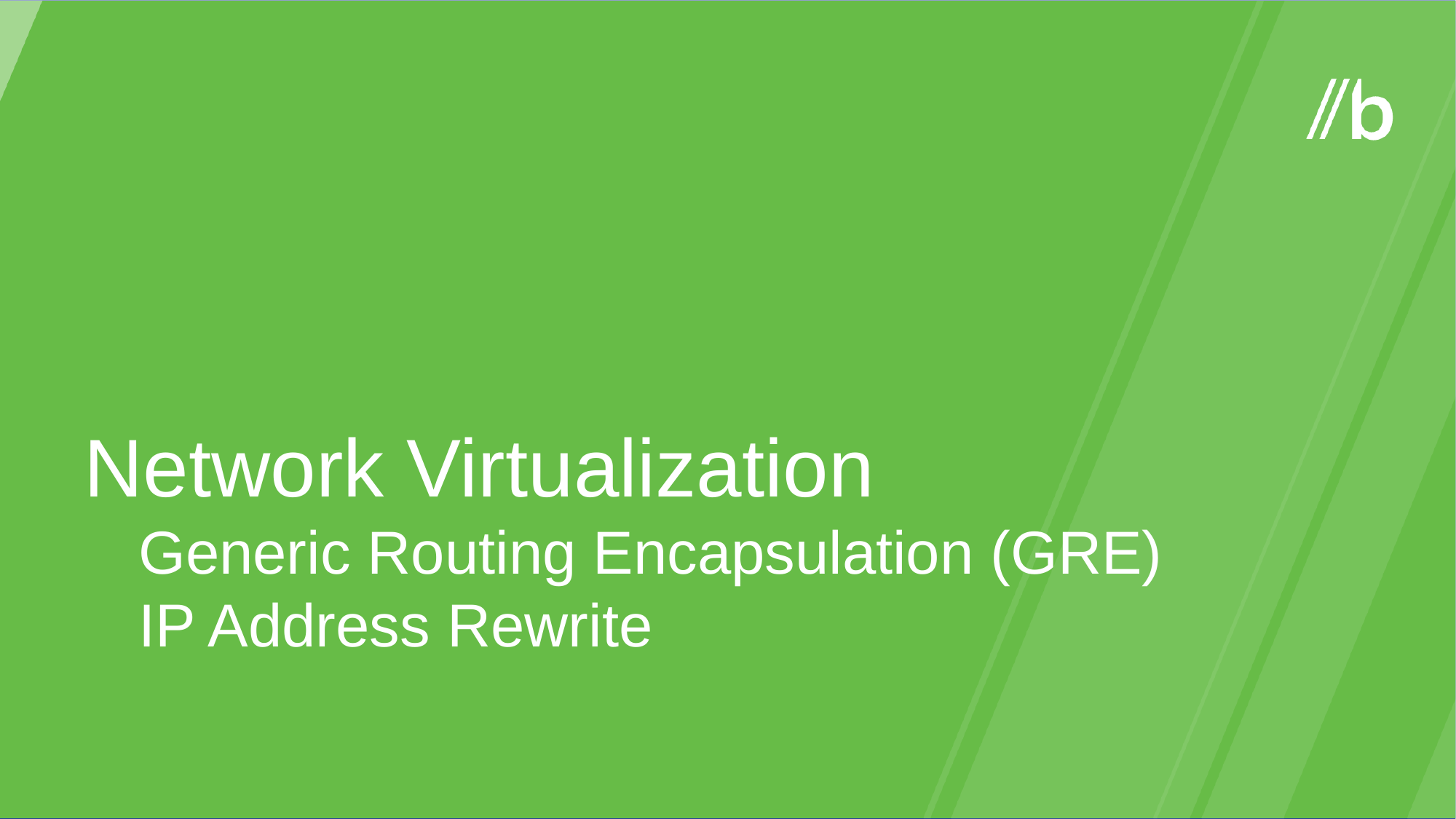

Network Virtualization
Generic Routing Encapsulation (GRE)
IP Address Rewrite